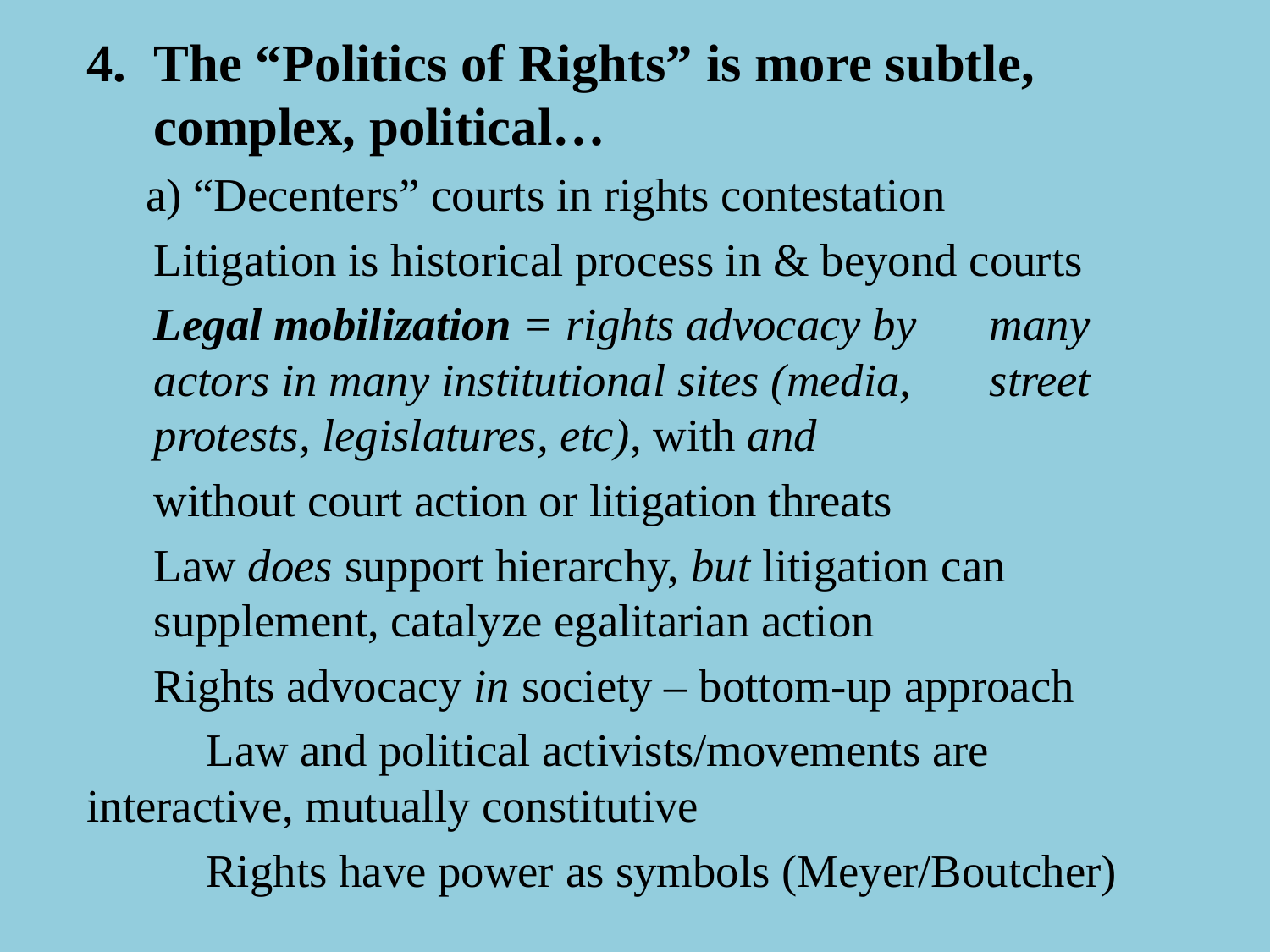

#
The “Politics of Rights” is more subtle, complex, political…
   a) “Decenters” courts in rights contestation
		Litigation is historical process in & beyond courts
		Legal mobilization = rights advocacy by 					many actors in many institutional sites (media, 		street protests, legislatures, etc), with and
			without court action or litigation threats
		Law does support hierarchy, but litigation can 			supplement, catalyze egalitarian action
		Rights advocacy in society – bottom-up approach
  		Law and political activists/movements are 					interactive, mutually constitutive
		Rights have power as symbols (Meyer/Boutcher)